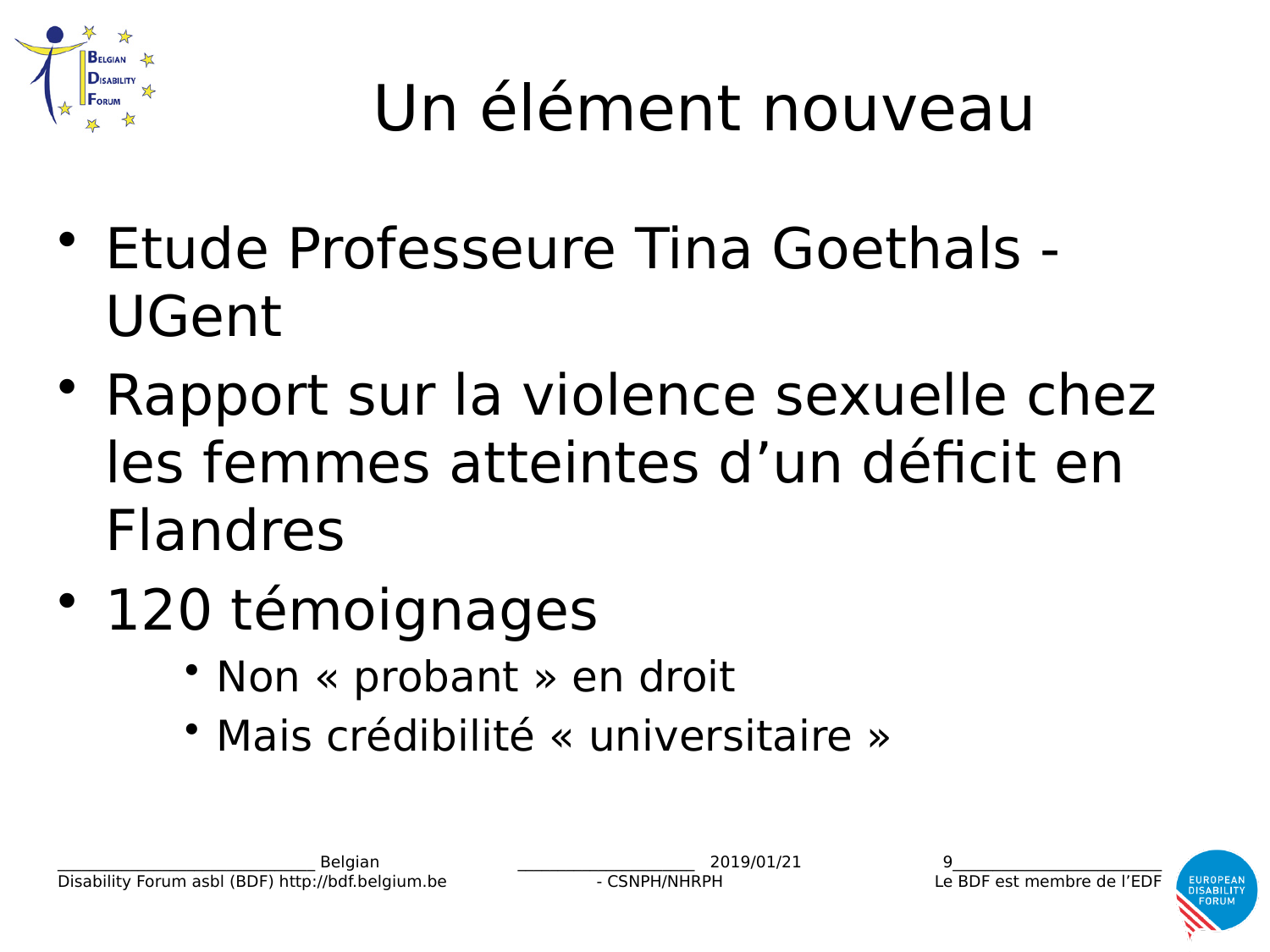

# Un élément nouveau
Etude Professeure Tina Goethals - UGent
Rapport sur la violence sexuelle chez les femmes atteintes d’un déficit en Flandres
120 témoignages
Non « probant » en droit
Mais crédibilité « universitaire »

________________________________ Belgian Disability Forum asbl (BDF) http://bdf.belgium.be
______________________   2019/01/21 - CSNPH/NHRPH
9__________________________
Le BDF est membre de l’EDF